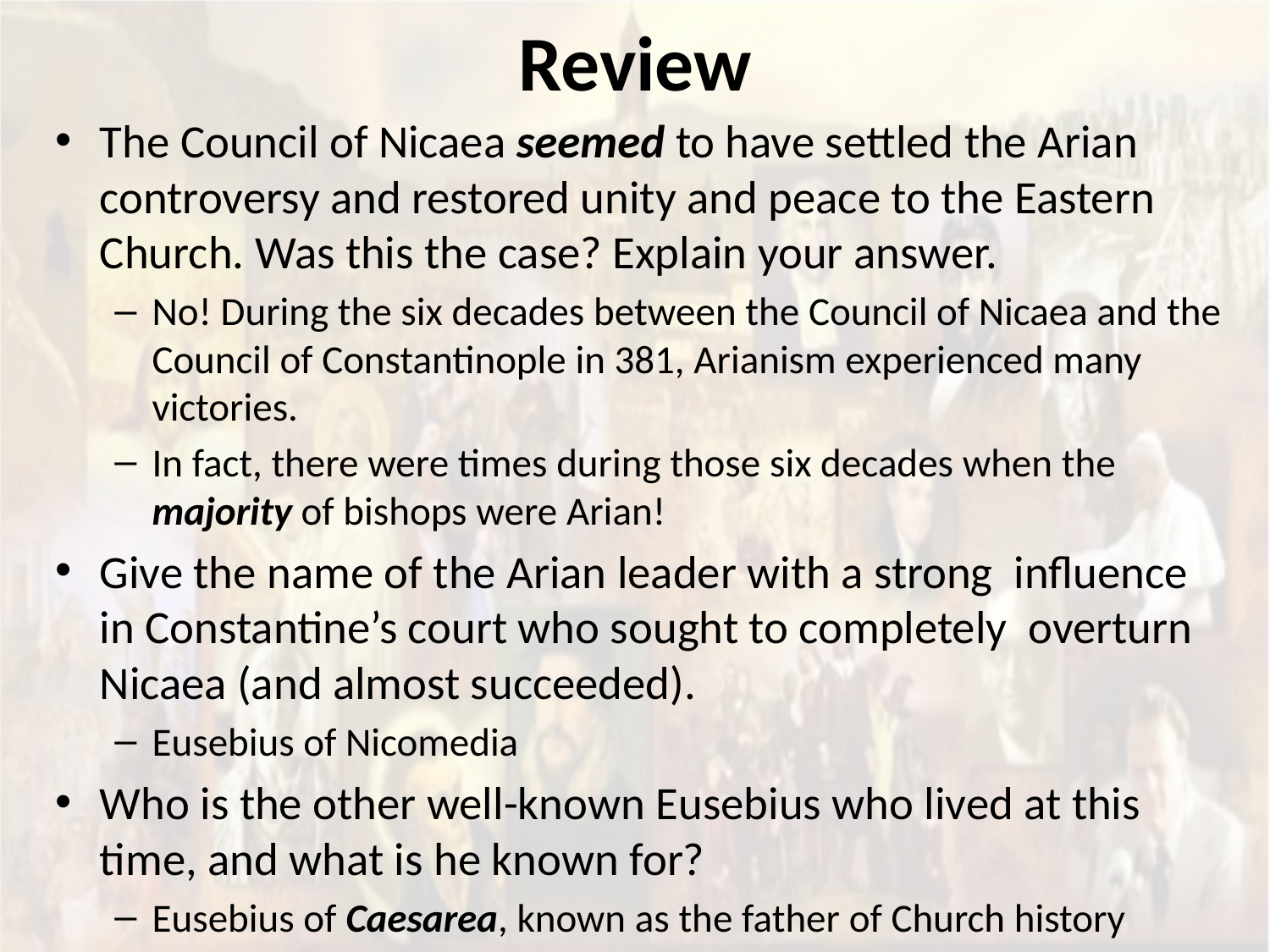

# Review
The Council of Nicaea seemed to have settled the Arian controversy and restored unity and peace to the Eastern Church. Was this the case? Explain your answer.
No! During the six decades between the Council of Nicaea and the Council of Constantinople in 381, Arianism experienced many victories.
In fact, there were times during those six decades when the majority of bishops were Arian!
Give the name of the Arian leader with a strong  influence in Constantine’s court who sought to completely  overturn Nicaea (and almost succeeded).
Eusebius of Nicomedia
Who is the other well-known Eusebius who lived at this time, and what is he known for?
Eusebius of Caesarea, known as the father of Church history